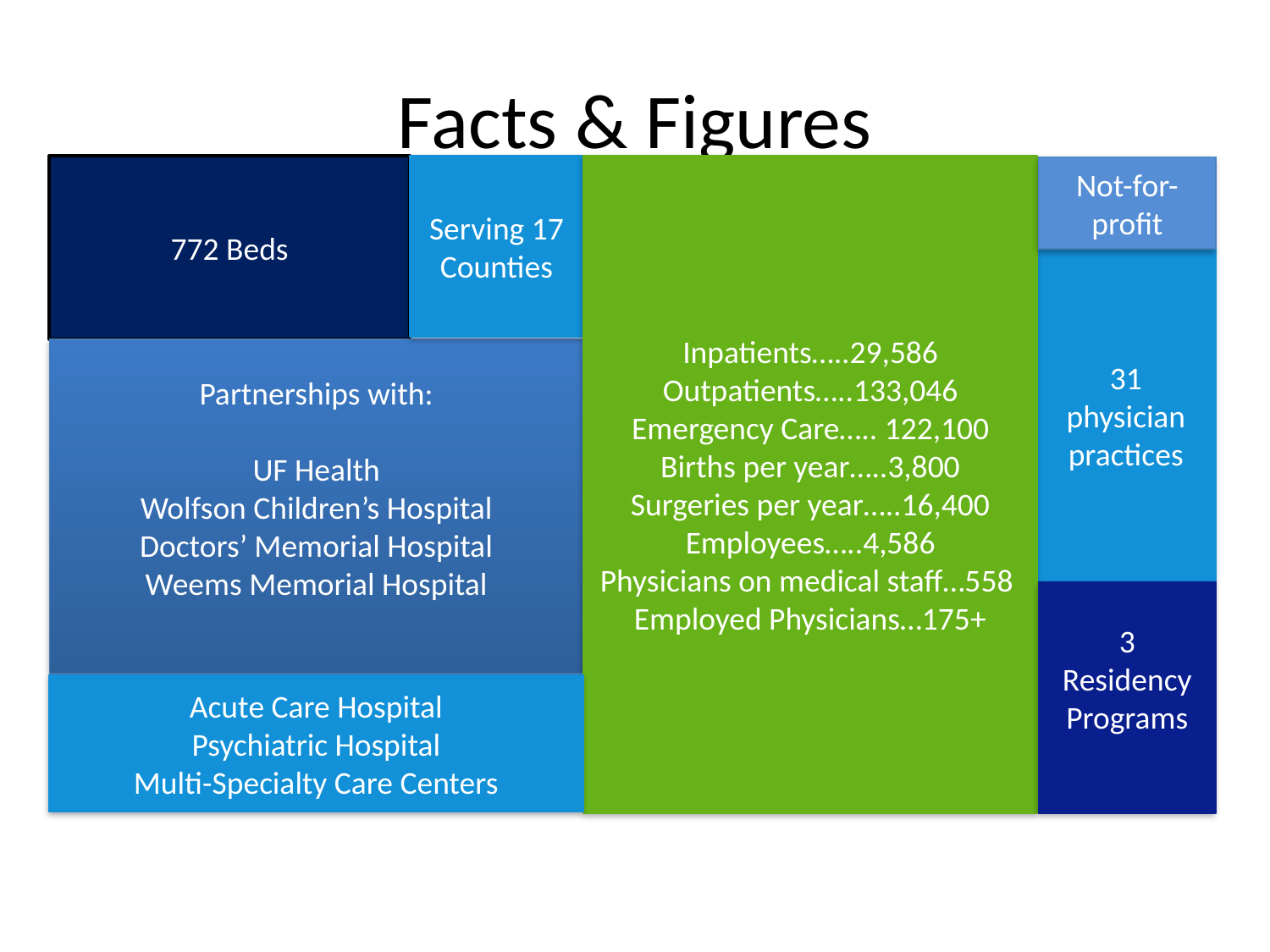

# Facts & Figures
772 Beds
Serving 17 Counties
Inpatients…..29,586
Outpatients…..133,046
Emergency Care….. 122,100
Births per year…..3,800
Surgeries per year…..16,400
Employees…..4,586
Physicians on medical staff…558
Employed Physicians…175+
Not-for-profit
31 physician practices
Partnerships with:

UF Health
Wolfson Children’s Hospital
Doctors’ Memorial Hospital
Weems Memorial Hospital

3 Residency Programs

Acute Care Hospital
Psychiatric Hospital
Multi-Specialty Care Centers